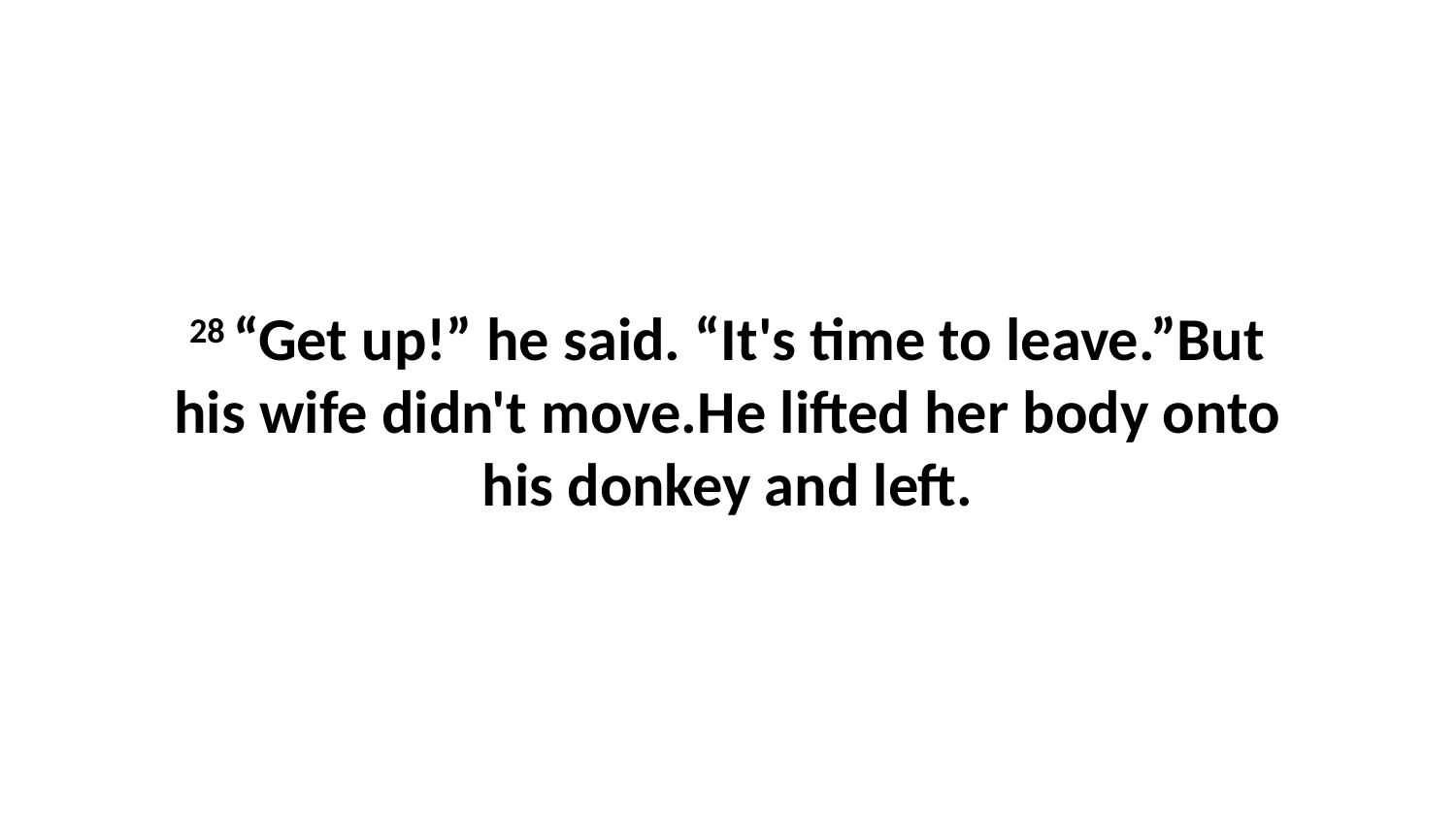

28 “Get up!” he said. “It's time to leave.”But his wife didn't move.He lifted her body onto his donkey and left.